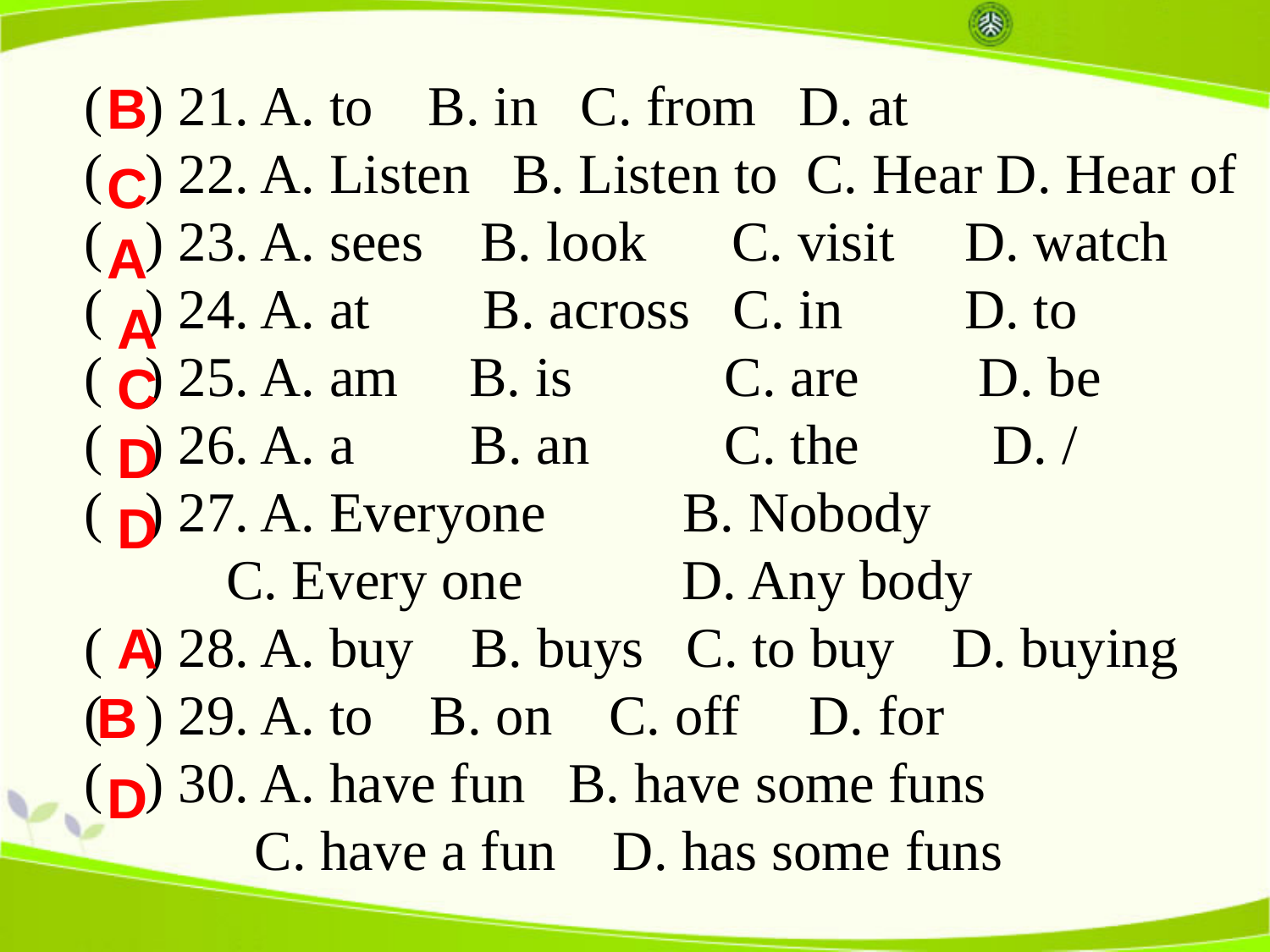

(   ) 21. A. to   	B. in   C. from   D. at
(   ) 22. A. Listen   B. Listen to  C. Hear D. Hear of
(   ) 23. A. sees    B. look      C. visit 	  D. watch
(   ) 24. A. at        B. across   C. in   	  D. to
(   ) 25. A. am     B. is    	   C. are    	   D. be
(   ) 26. A. a    	   B. an    	   C. the    	    D. /
(   ) 27. A. Everyone	         B. Nobody
          C. Every one		D. Any body
(   ) 28. A. buy    B. buys   C. to buy    D. buying
(   ) 29. A. to    B. on    C. off   	D. for
(   ) 30. A. have fun   B. have some funs
            C. have a fun    D. has some funs
B
C
A
A
C
D
D
A
B
D